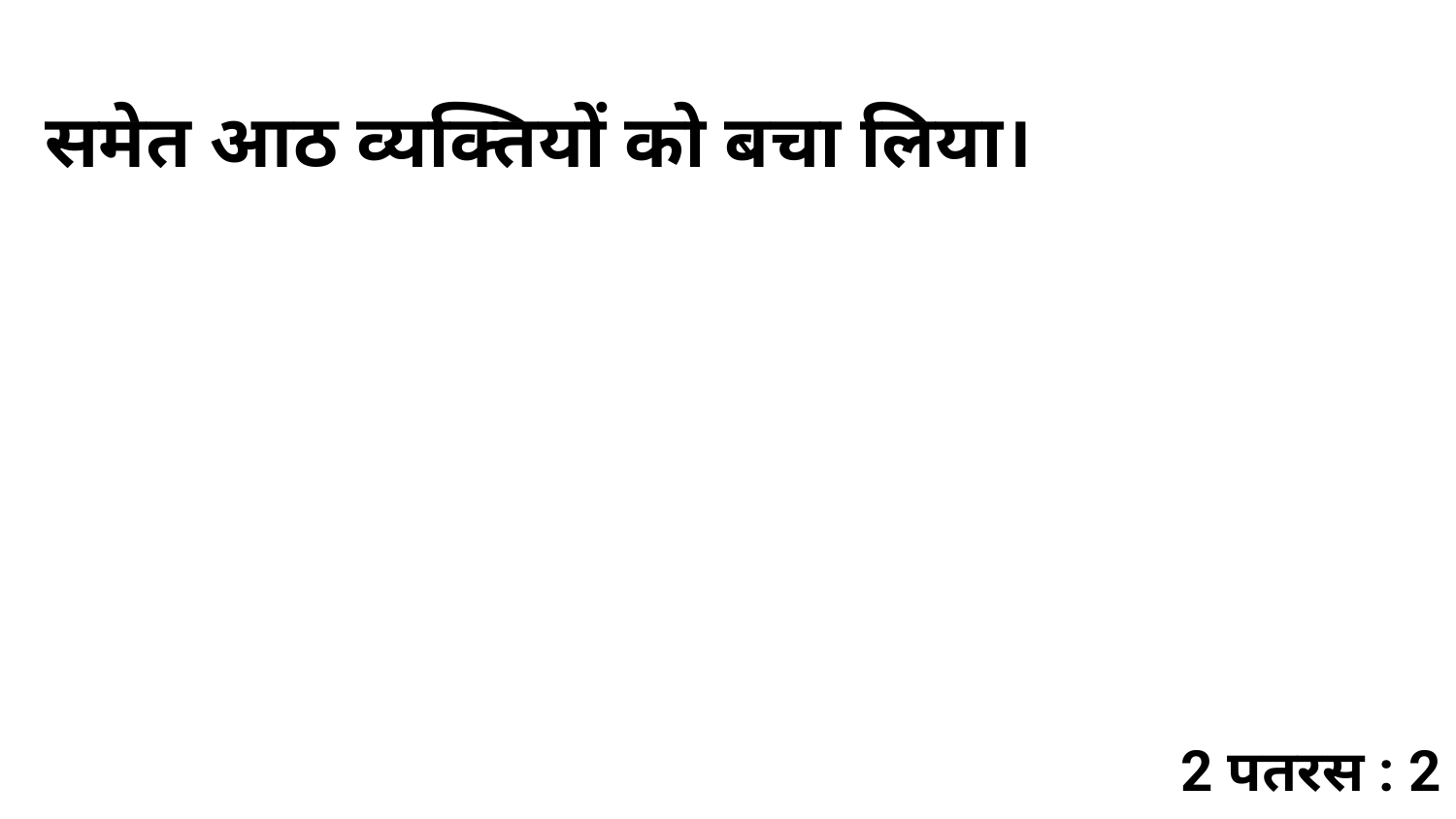

समेत आठ व्यक्तियों को बचा लिया।
2 पतरस : 2